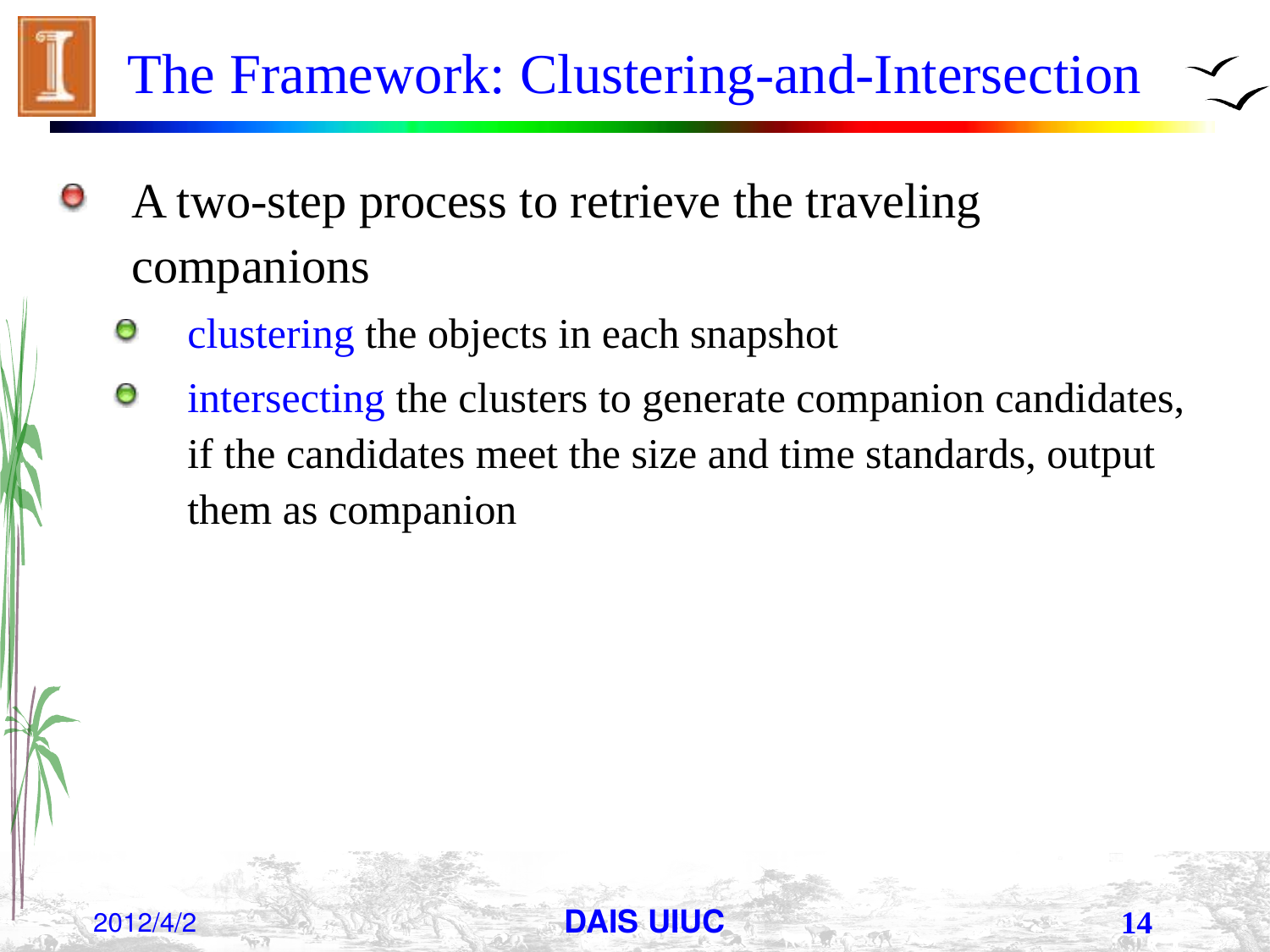

# The Framework: Clustering-and-Intersection
A two-step process to retrieve the traveling companions
clustering the objects in each snapshot
intersecting the clusters to generate companion candidates, if the candidates meet the size and time standards, output them as companion